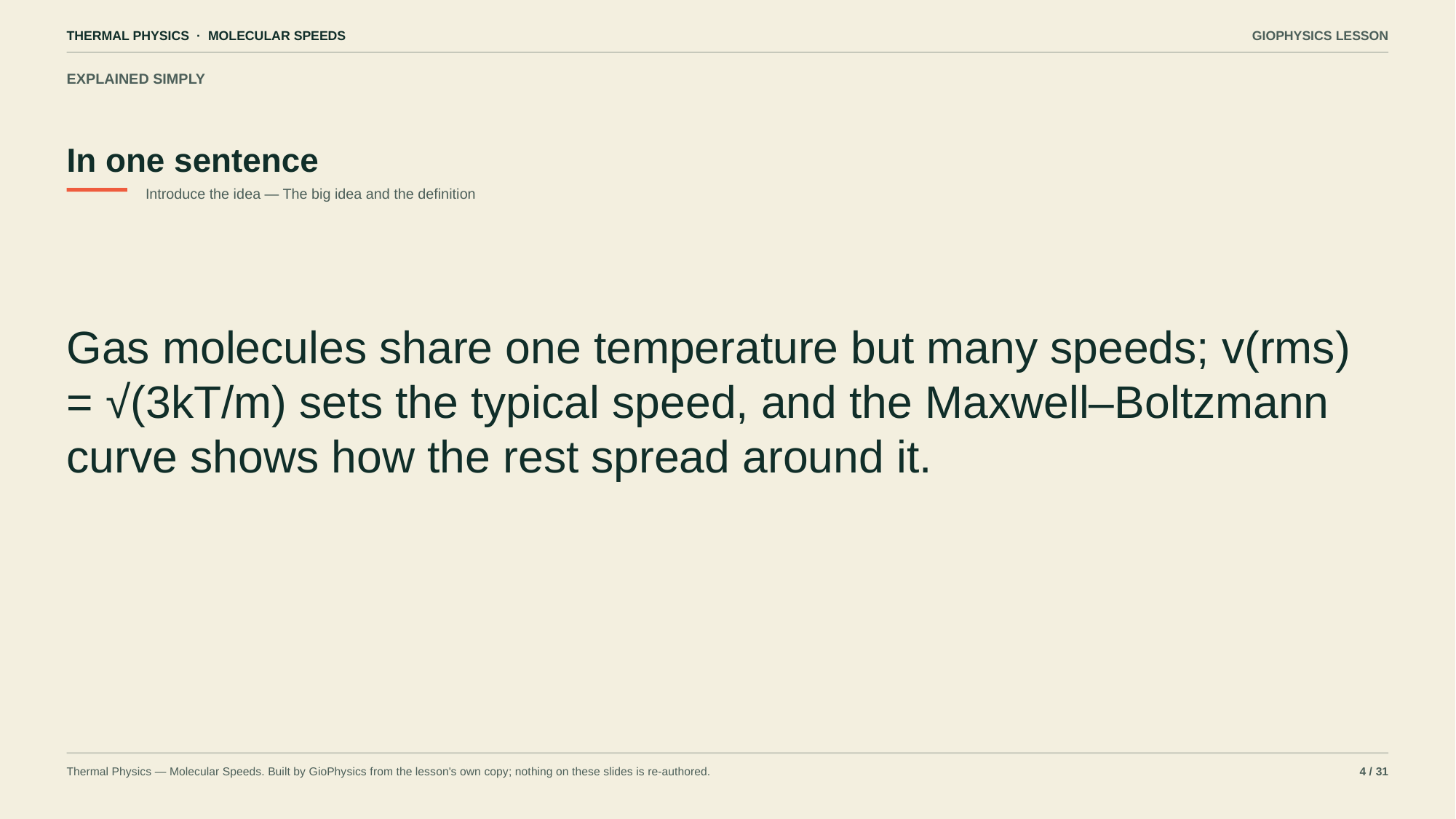

THERMAL PHYSICS  ·  MOLECULAR SPEEDS
GIOPHYSICS LESSON

EXPLAINED SIMPLY
In one sentence
Introduce the idea — The big idea and the definition

Gas molecules share one temperature but many speeds; v(rms) = √(3kT/m) sets the typical speed, and the Maxwell–Boltzmann curve shows how the rest spread around it.

Thermal Physics — Molecular Speeds. Built by GioPhysics from the lesson's own copy; nothing on these slides is re-authored.
4 / 31